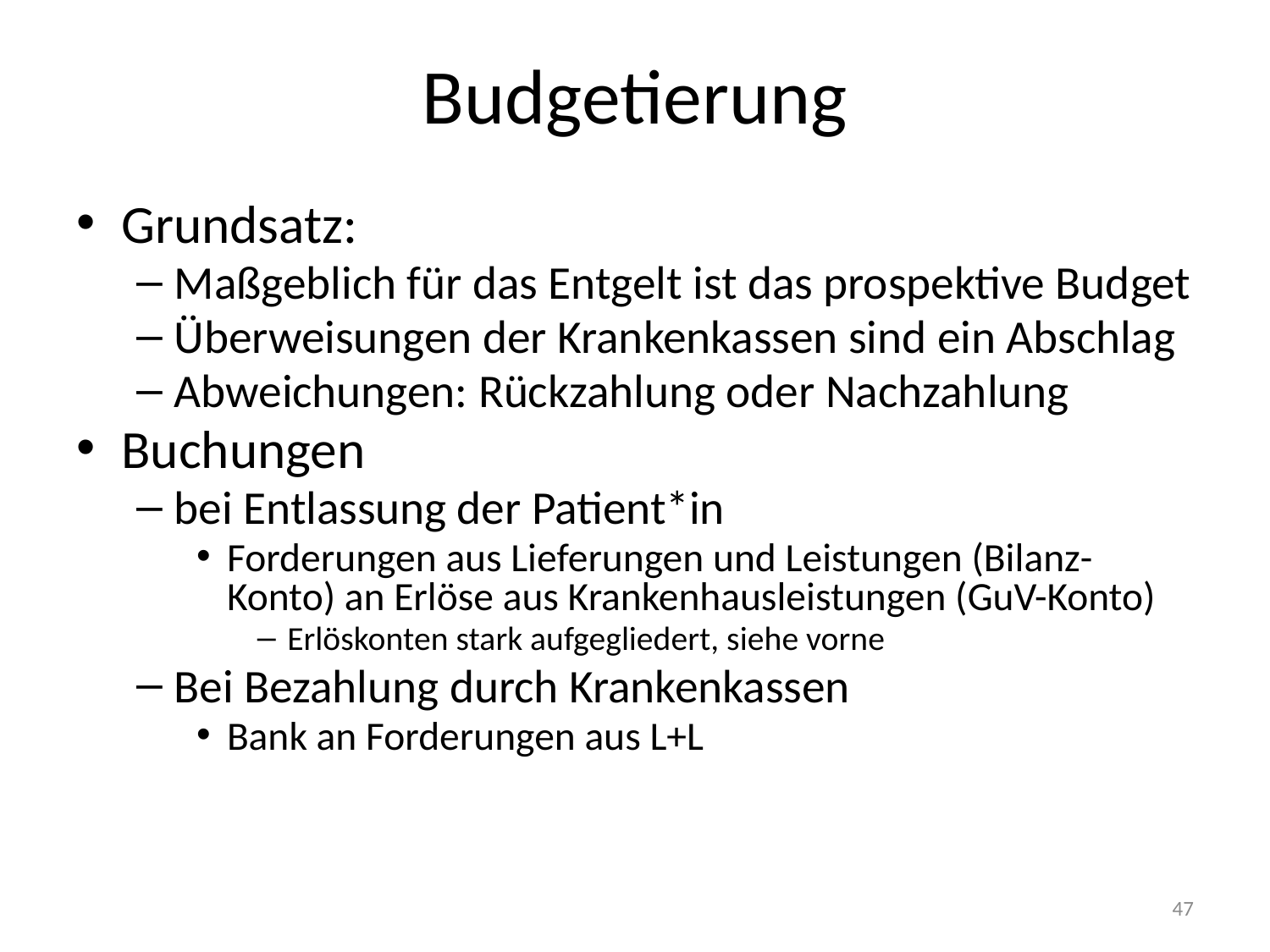

# Budgetierung
Grundsatz:
Maßgeblich für das Entgelt ist das prospektive Budget
Überweisungen der Krankenkassen sind ein Abschlag
Abweichungen: Rückzahlung oder Nachzahlung
Buchungen
bei Entlassung der Patient*in
Forderungen aus Lieferungen und Leistungen (Bilanz-Konto) an Erlöse aus Krankenhausleistungen (GuV-Konto)
Erlöskonten stark aufgegliedert, siehe vorne
Bei Bezahlung durch Krankenkassen
Bank an Forderungen aus L+L
47